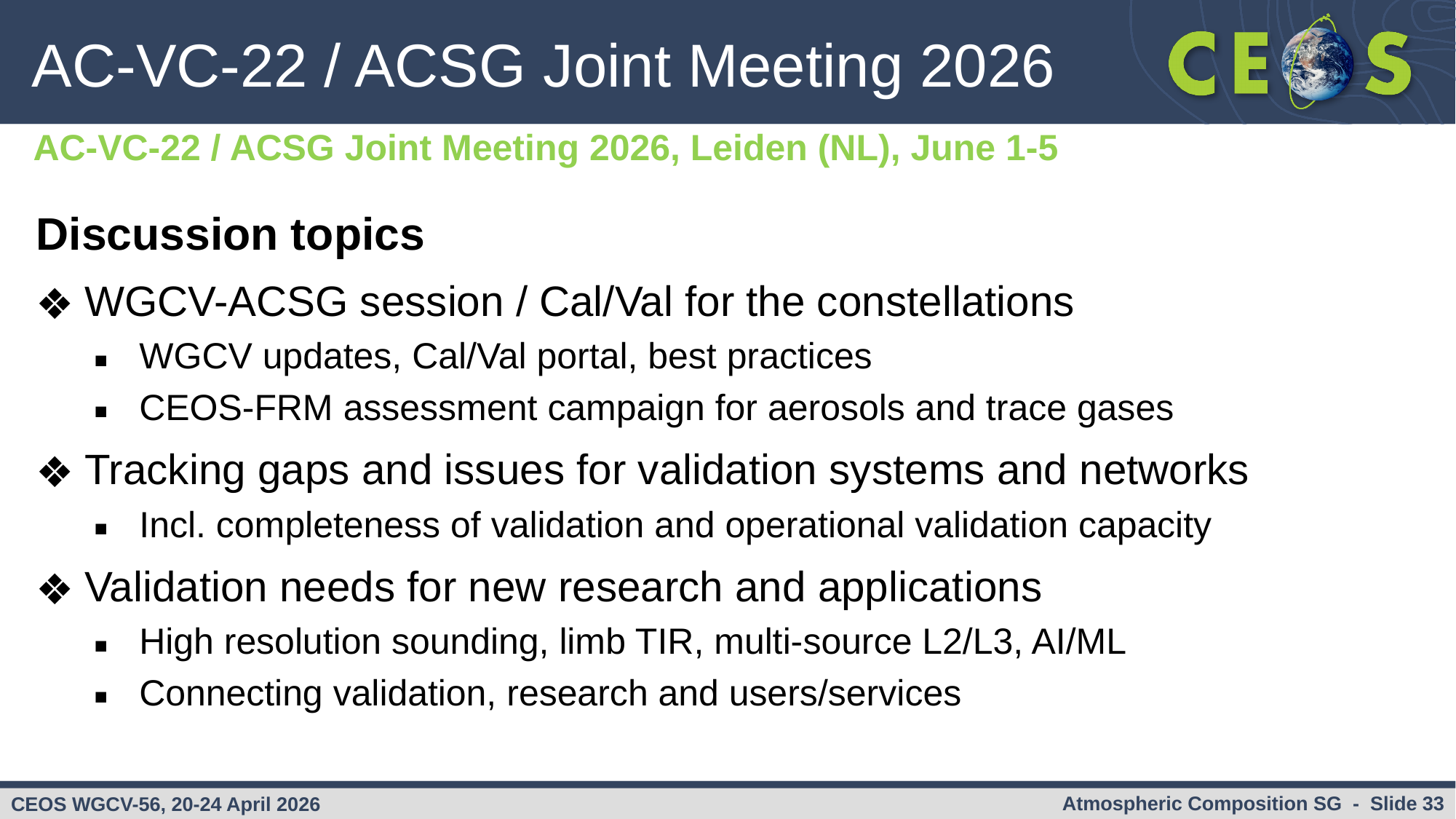

# AC-VC-22 / ACSG Joint Meeting 2026
AC-VC-22 / ACSG Joint Meeting 2026, Leiden (NL), June 1-5
Discussion topics
WGCV-ACSG session / Cal/Val for the constellations
WGCV updates, Cal/Val portal, best practices
CEOS-FRM assessment campaign for aerosols and trace gases
Tracking gaps and issues for validation systems and networks
Incl. completeness of validation and operational validation capacity
Validation needs for new research and applications
High resolution sounding, limb TIR, multi-source L2/L3, AI/ML
Connecting validation, research and users/services